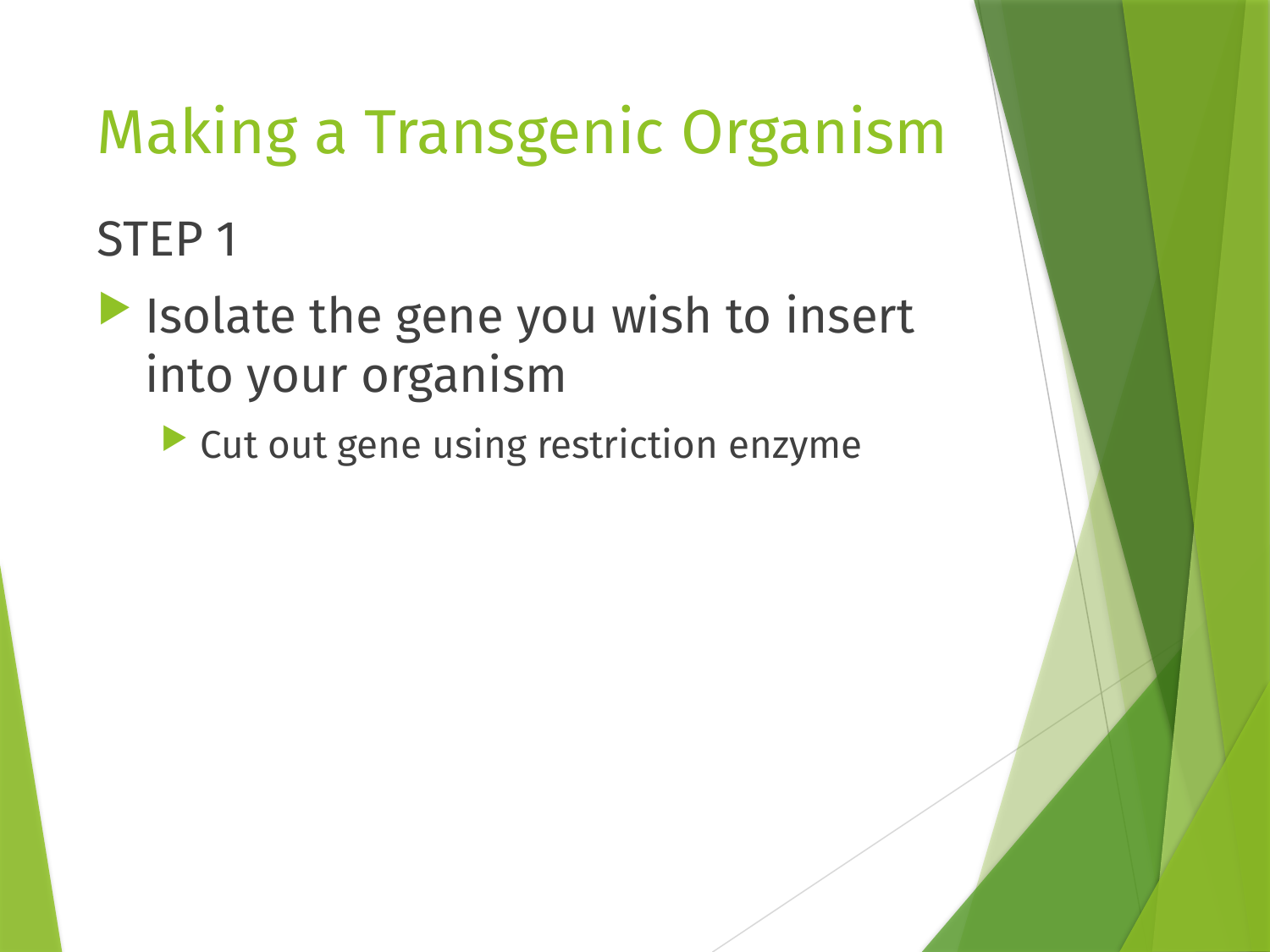

# Making a Transgenic Organism
STEP 1
Isolate the gene you wish to insert into your organism
Cut out gene using restriction enzyme